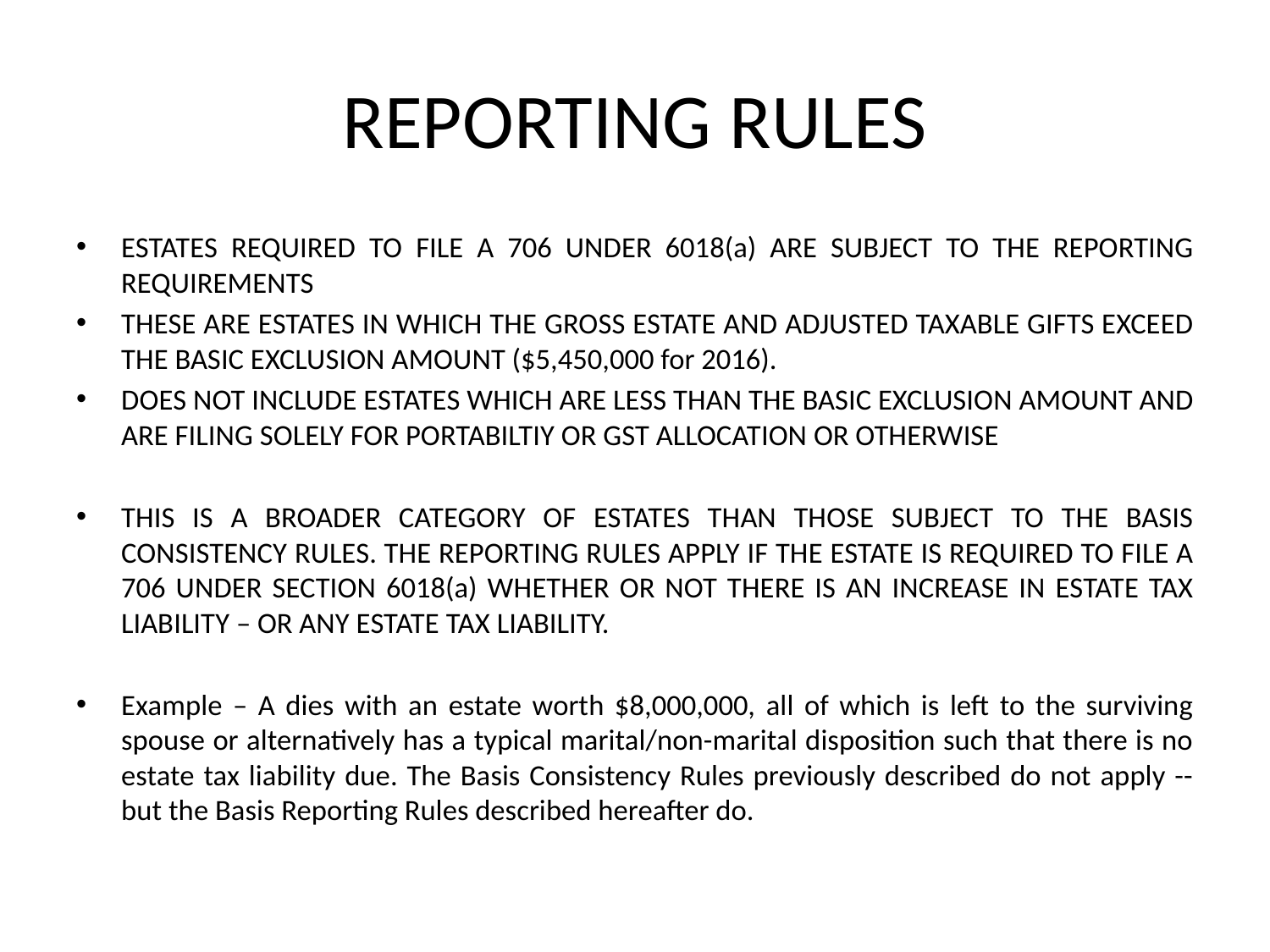

# REPORTING RULES
ESTATES REQUIRED TO FILE A 706 UNDER 6018(a) ARE SUBJECT TO THE REPORTING REQUIREMENTS
THESE ARE ESTATES IN WHICH THE GROSS ESTATE AND ADJUSTED TAXABLE GIFTS EXCEED THE BASIC EXCLUSION AMOUNT ($5,450,000 for 2016).
DOES NOT INCLUDE ESTATES WHICH ARE LESS THAN THE BASIC EXCLUSION AMOUNT AND ARE FILING SOLELY FOR PORTABILTIY OR GST ALLOCATION OR OTHERWISE

THIS IS A BROADER CATEGORY OF ESTATES THAN THOSE SUBJECT TO THE BASIS CONSISTENCY RULES. THE REPORTING RULES APPLY IF THE ESTATE IS REQUIRED TO FILE A 706 UNDER SECTION 6018(a) WHETHER OR NOT THERE IS AN INCREASE IN ESTATE TAX LIABILITY – OR ANY ESTATE TAX LIABILITY.

Example – A dies with an estate worth $8,000,000, all of which is left to the surviving spouse or alternatively has a typical marital/non-marital disposition such that there is no estate tax liability due. The Basis Consistency Rules previously described do not apply -- but the Basis Reporting Rules described hereafter do.